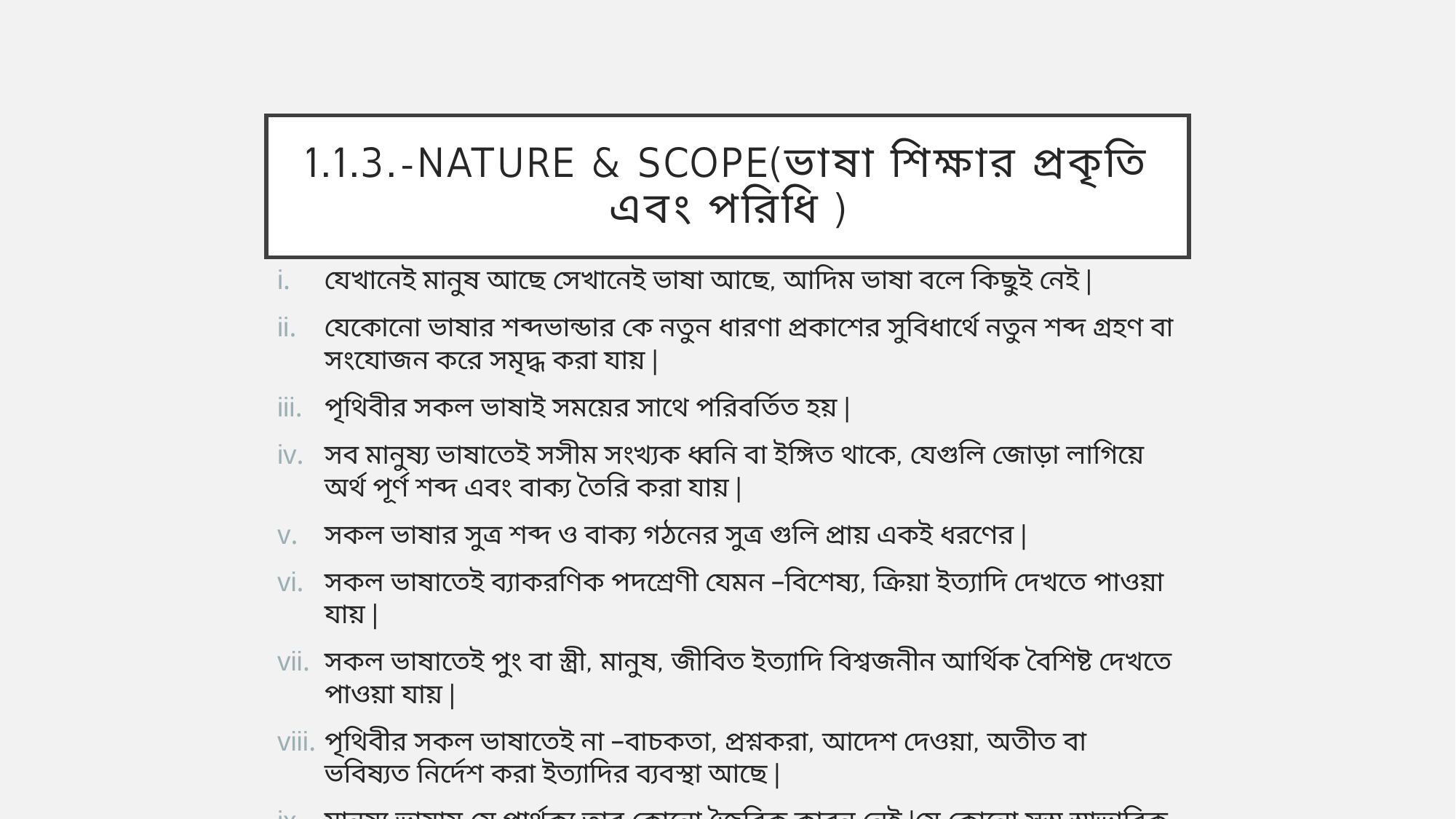

# 1.1.3.-Nature & scope(ভাষা শিক্ষার প্রকৃতি এবং পরিধি )
যেখানেই মানুষ আছে সেখানেই ভাষা আছে, আদিম ভাষা বলে কিছুই নেই |
যেকোনো ভাষার শব্দভান্ডার কে নতুন ধারণা প্রকাশের সুবিধার্থে নতুন শব্দ গ্রহণ বা সংযোজন করে সমৃদ্ধ করা যায় |
পৃথিবীর সকল ভাষাই সময়ের সাথে পরিবর্তিত হয় |
সব মানুষ্য ভাষাতেই সসীম সংখ্যক ধ্বনি বা ইঙ্গিত থাকে, যেগুলি জোড়া লাগিয়ে অর্থ পূর্ণ শব্দ এবং বাক্য তৈরি করা যায় |
সকল ভাষার সুত্র শব্দ ও বাক্য গঠনের সুত্র গুলি প্রায় একই ধরণের |
সকল ভাষাতেই ব্যাকরণিক পদশ্রেণী যেমন –বিশেষ্য, ক্রিয়া ইত্যাদি দেখতে পাওয়া যায় |
সকল ভাষাতেই পুং বা স্ত্রী, মানুষ, জীবিত ইত্যাদি বিশ্বজনীন আর্থিক বৈশিষ্ট দেখতে পাওয়া যায় |
পৃথিবীর সকল ভাষাতেই না –বাচকতা, প্রশ্নকরা, আদেশ দেওয়া, অতীত বা ভবিষ্যত নির্দেশ করা ইত্যাদির ব্যবস্থা আছে |
মানুষ্য ভাষায় যে পার্থক্য তার কোনো জৈবিক কারন নেই |যে কোনো সুস্থ স্বাভাবিক মানুষ যে কোনো ভৌগোলিক, সামাজিক, জাতিগত বা অর্থ নৈতিক পরিবেশে যেকোনো ভাষা শিখতে সক্ষম |